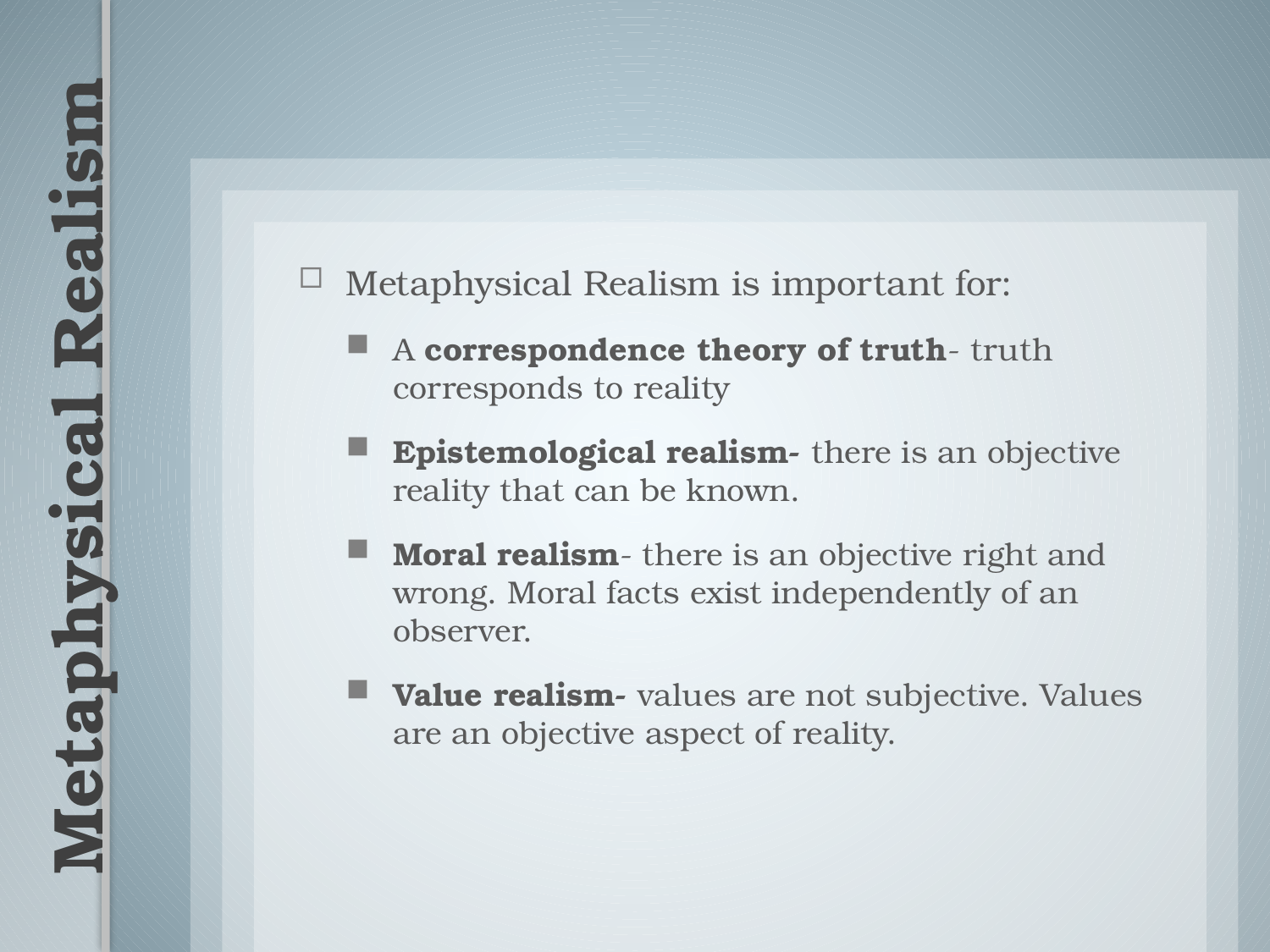

Metaphysical Realism is important for:
A correspondence theory of truth- truth corresponds to reality
Epistemological realism- there is an objective reality that can be known.
Moral realism- there is an objective right and wrong. Moral facts exist independently of an observer.
Value realism- values are not subjective. Values are an objective aspect of reality.
# Metaphysical Realism